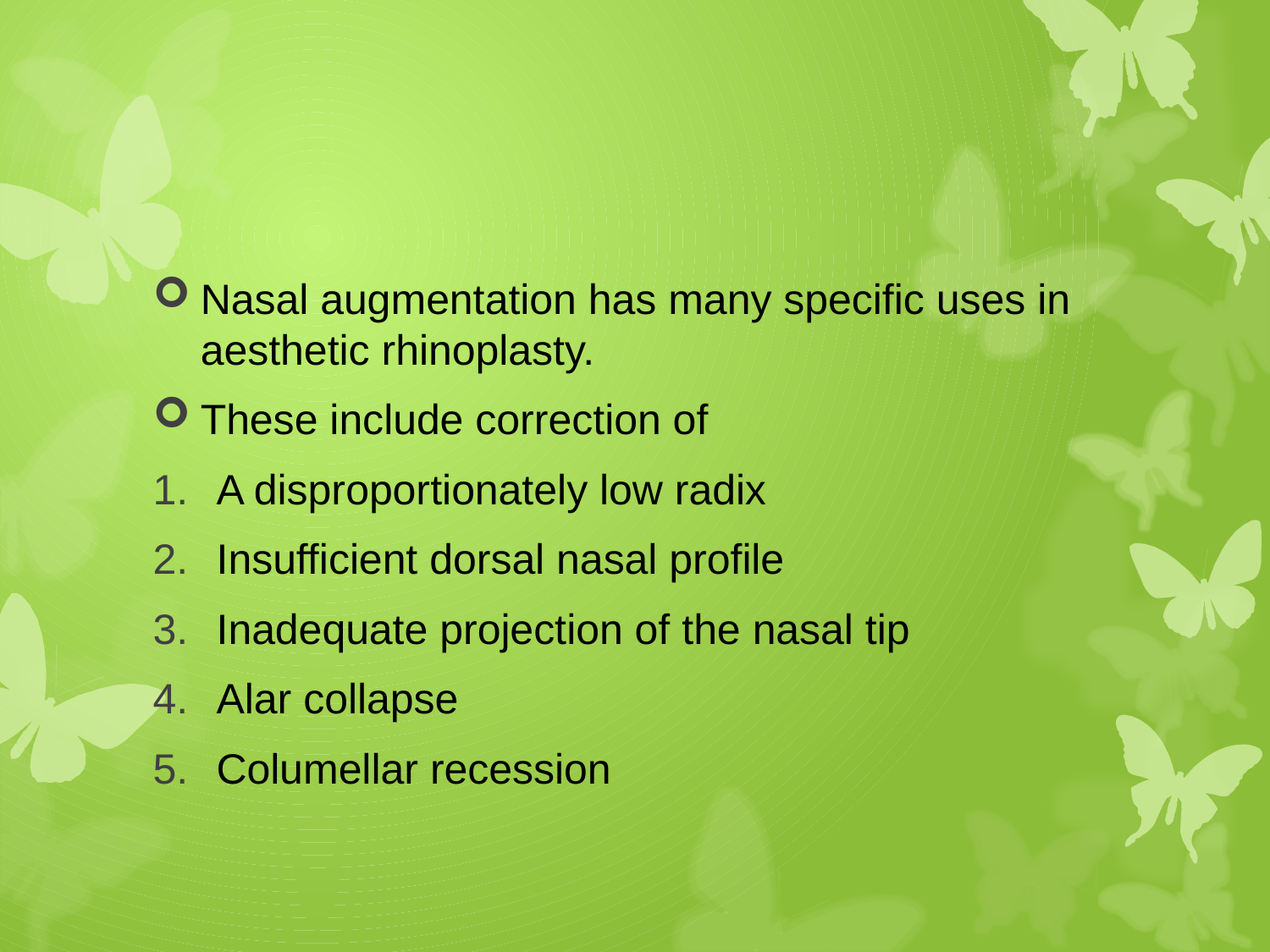

#
Nasal augmentation has many specific uses in aesthetic rhinoplasty.
These include correction of
A disproportionately low radix
Insufficient dorsal nasal profile
Inadequate projection of the nasal tip
Alar collapse
Columellar recession